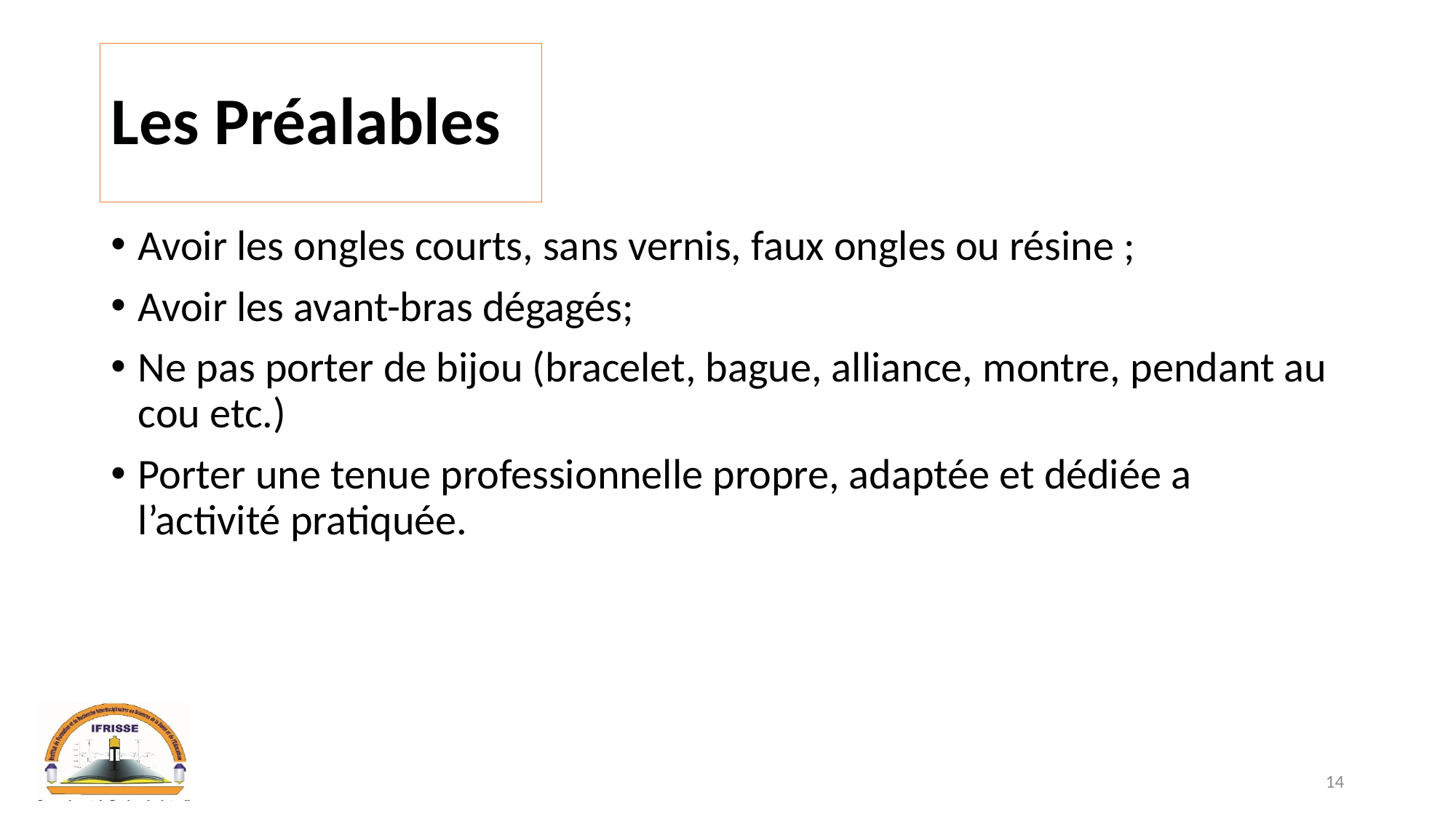

# Les Préalables
Avoir les ongles courts, sans vernis, faux ongles ou résine ;
Avoir les avant-bras dégagés;
Ne pas porter de bijou (bracelet, bague, alliance, montre, pendant au cou etc.)
Porter une tenue professionnelle propre, adaptée et dédiée a l’activité pratiquée.

14